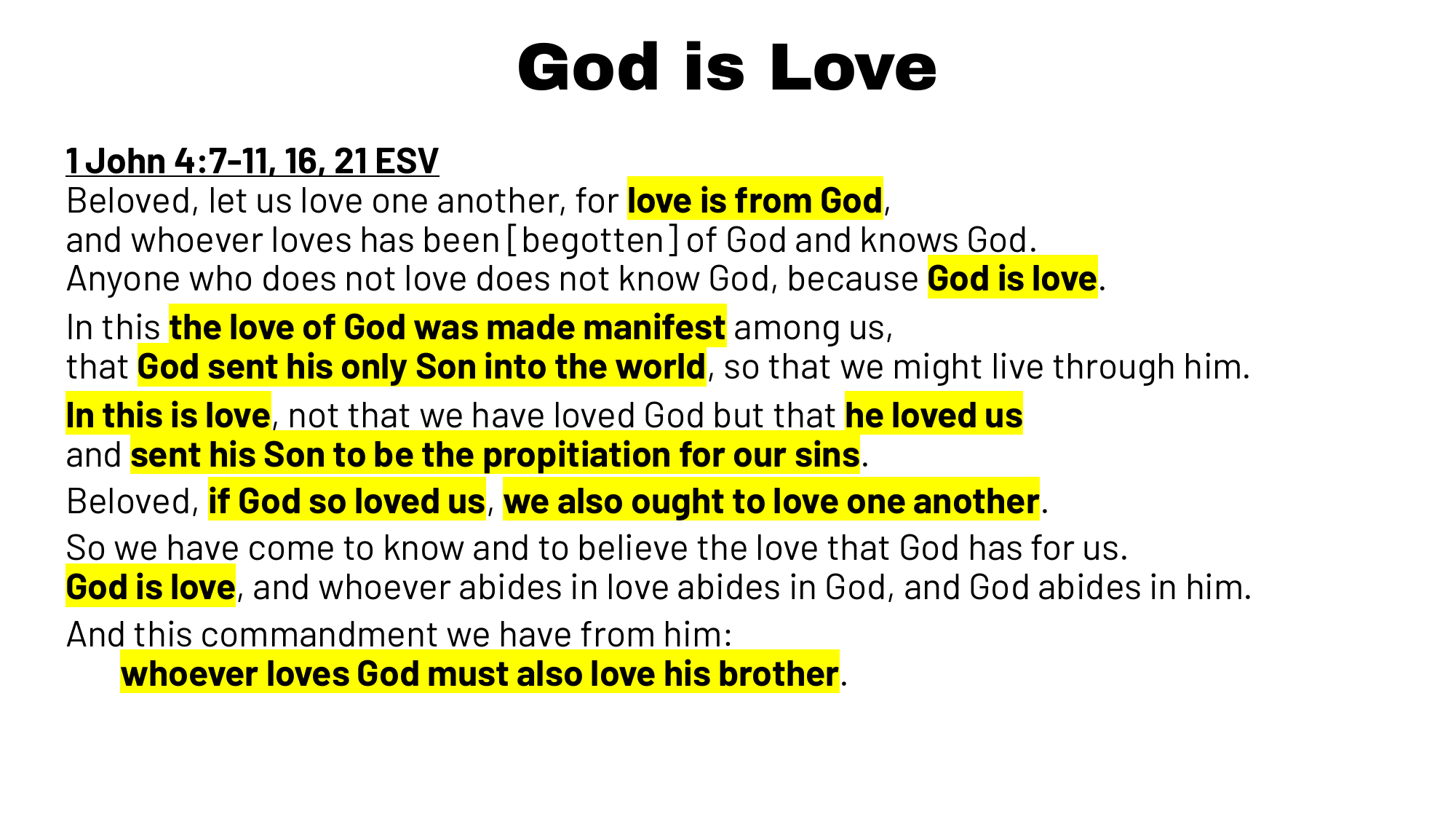

# God is Love
1 John 4:7-11, 16, 21 ESV
Beloved, let us love one another, for love is from God,
and whoever loves has been [begotten] of God and knows God.
Anyone who does not love does not know God, because God is love.
In this the love of God was made manifest among us,
that God sent his only Son into the world, so that we might live through him.
In this is love, not that we have loved God but that he loved us
and sent his Son to be the propitiation for our sins.
Beloved, if God so loved us, we also ought to love one another.
So we have come to know and to believe the love that God has for us.
God is love, and whoever abides in love abides in God, and God abides in him.
And this commandment we have from him:
whoever loves God must also love his brother.